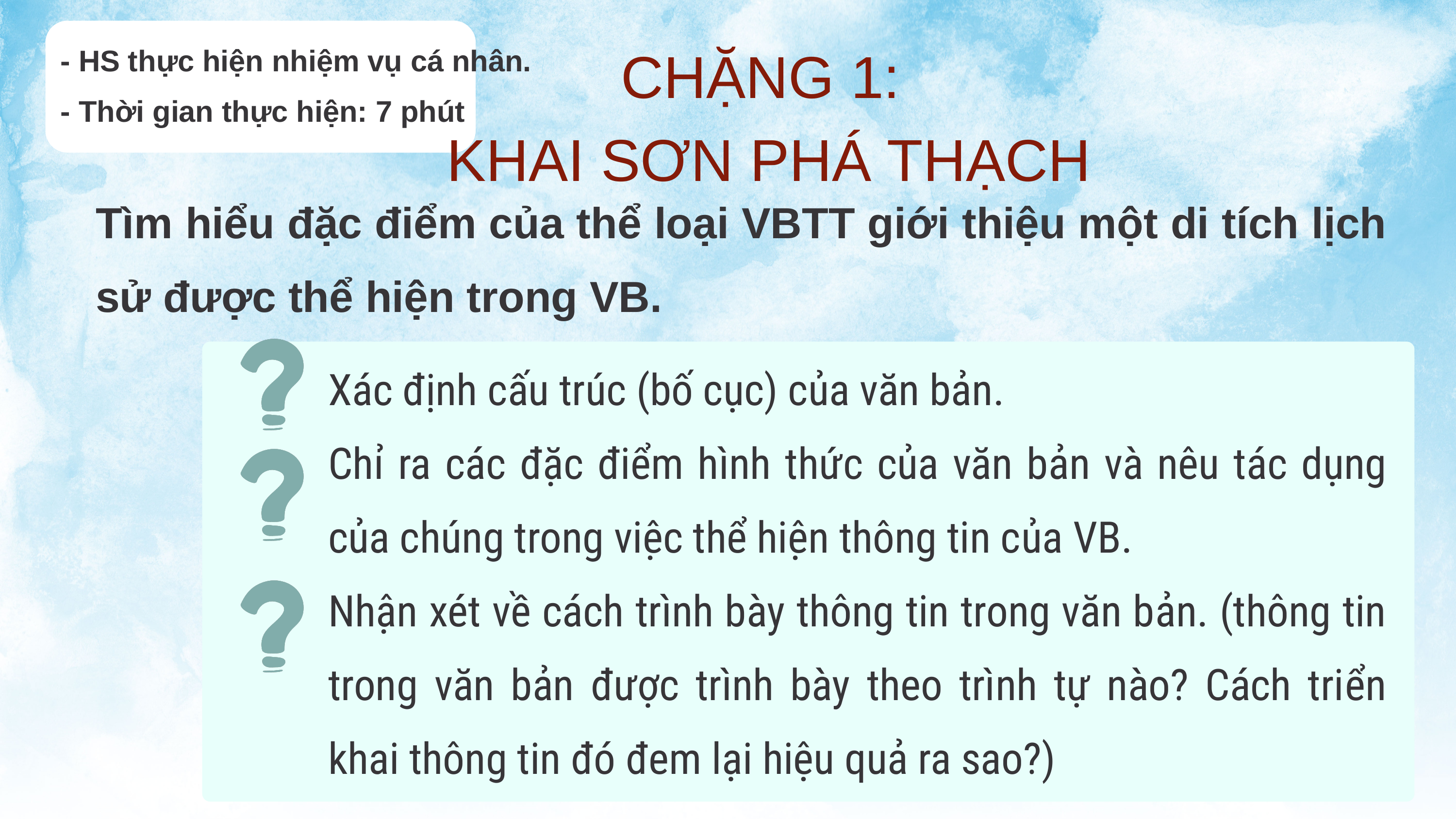

- HS thực hiện nhiệm vụ cá nhân.
- Thời gian thực hiện: 7 phút
CHẶNG 1:
KHAI SƠN PHÁ THẠCH
Tìm hiểu đặc điểm của thể loại VBTT giới thiệu một di tích lịch sử được thể hiện trong VB.

Xác định cấu trúc (bố cục) của văn bản.

Chỉ ra các đặc điểm hình thức của văn bản và nêu tác dụng của chúng trong việc thể hiện thông tin của VB.

Nhận xét về cách trình bày thông tin trong văn bản. (thông tin trong văn bản được trình bày theo trình tự nào? Cách triển khai thông tin đó đem lại hiệu quả ra sao?)